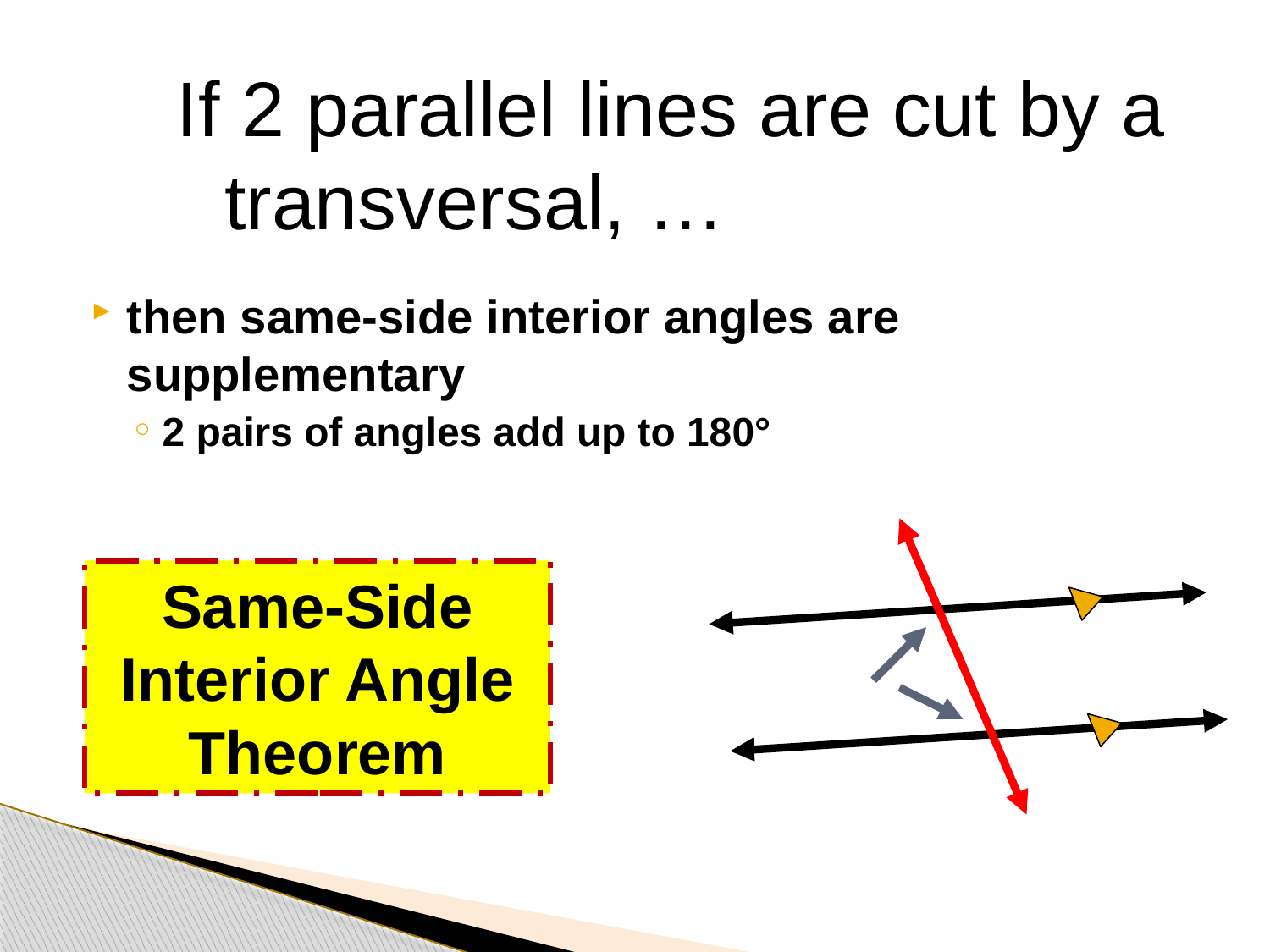

If 2 parallel lines are cut by a transversal, …
then same-side interior angles are supplementary
2 pairs of angles add up to 180°

# Same-Side Interior Angle Theorem